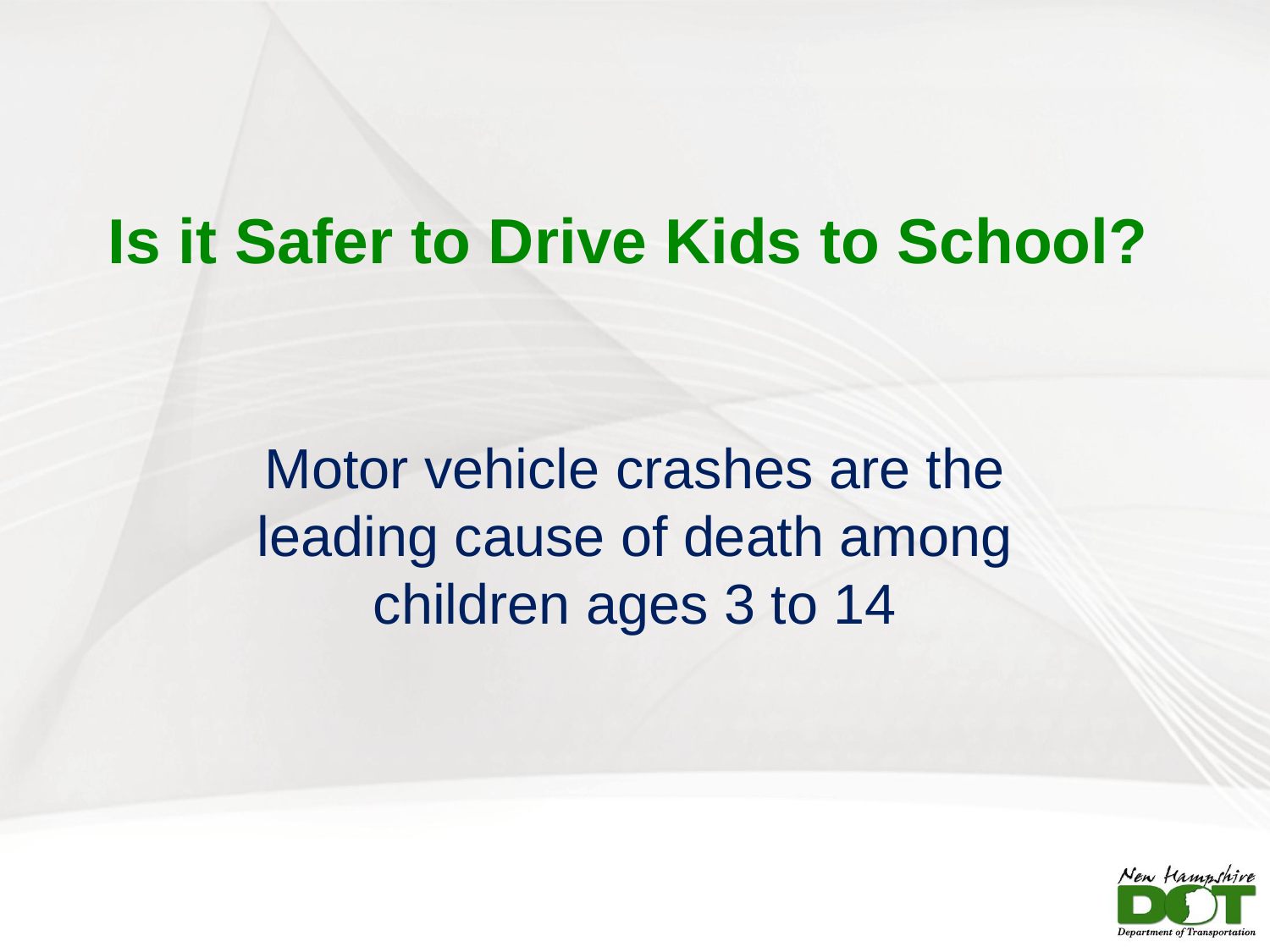

Is it Safer to Drive Kids to School?
Motor vehicle crashes are the leading cause of death among children ages 3 to 14